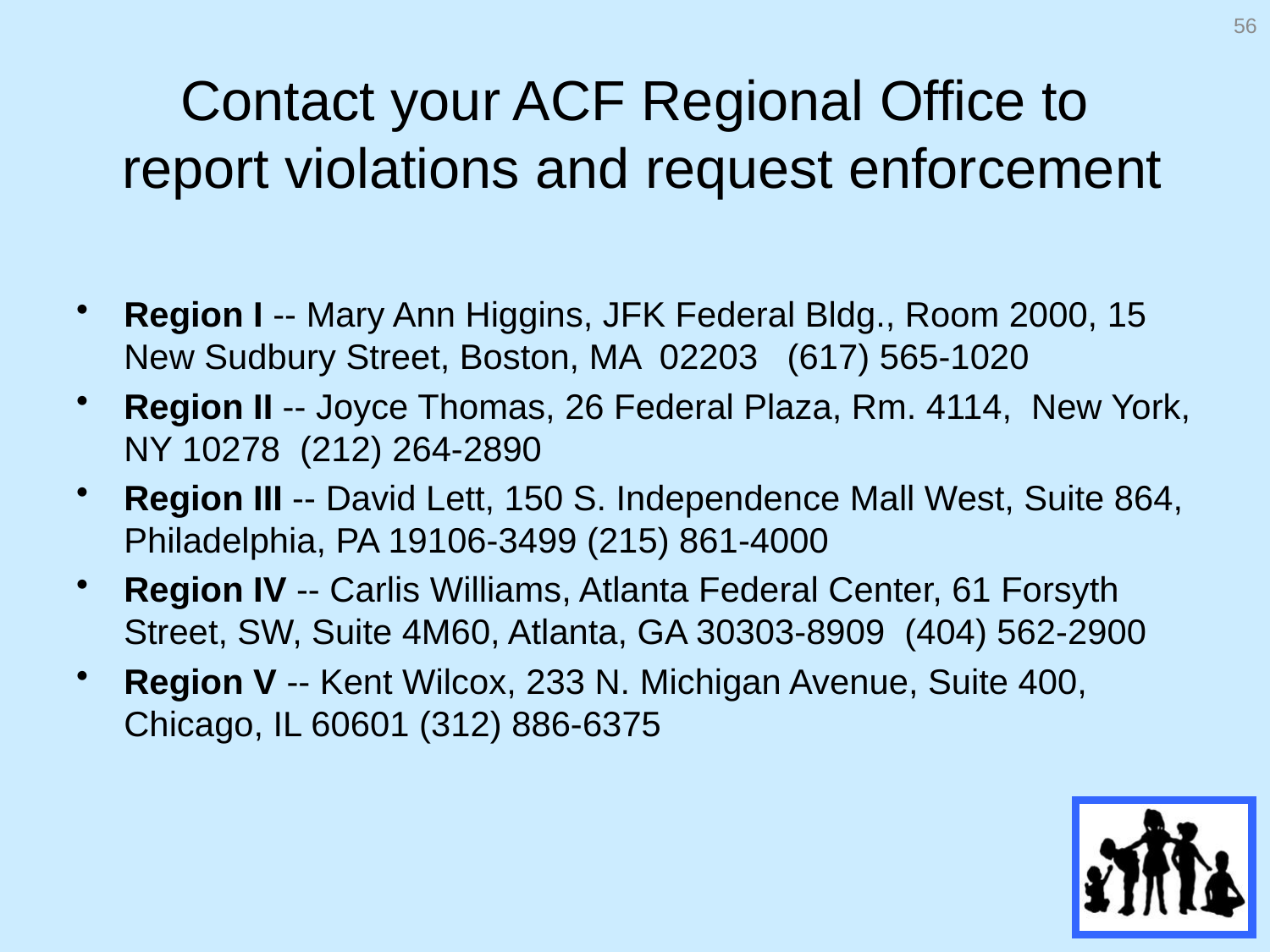

56
# Contact your ACF Regional Office to report violations and request enforcement
Region I -- Mary Ann Higgins, JFK Federal Bldg., Room 2000, 15 New Sudbury Street, Boston, MA  02203   (617) 565-1020
Region II -- Joyce Thomas, 26 Federal Plaza, Rm. 4114,  New York, NY 10278  (212) 264-2890
Region III -- David Lett, 150 S. Independence Mall West, Suite 864,  Philadelphia, PA 19106-3499 (215) 861-4000
Region IV -- Carlis Williams, Atlanta Federal Center, 61 Forsyth Street, SW, Suite 4M60, Atlanta, GA 30303-8909  (404) 562-2900
Region V -- Kent Wilcox, 233 N. Michigan Avenue, Suite 400, Chicago, IL 60601 (312) 886-6375